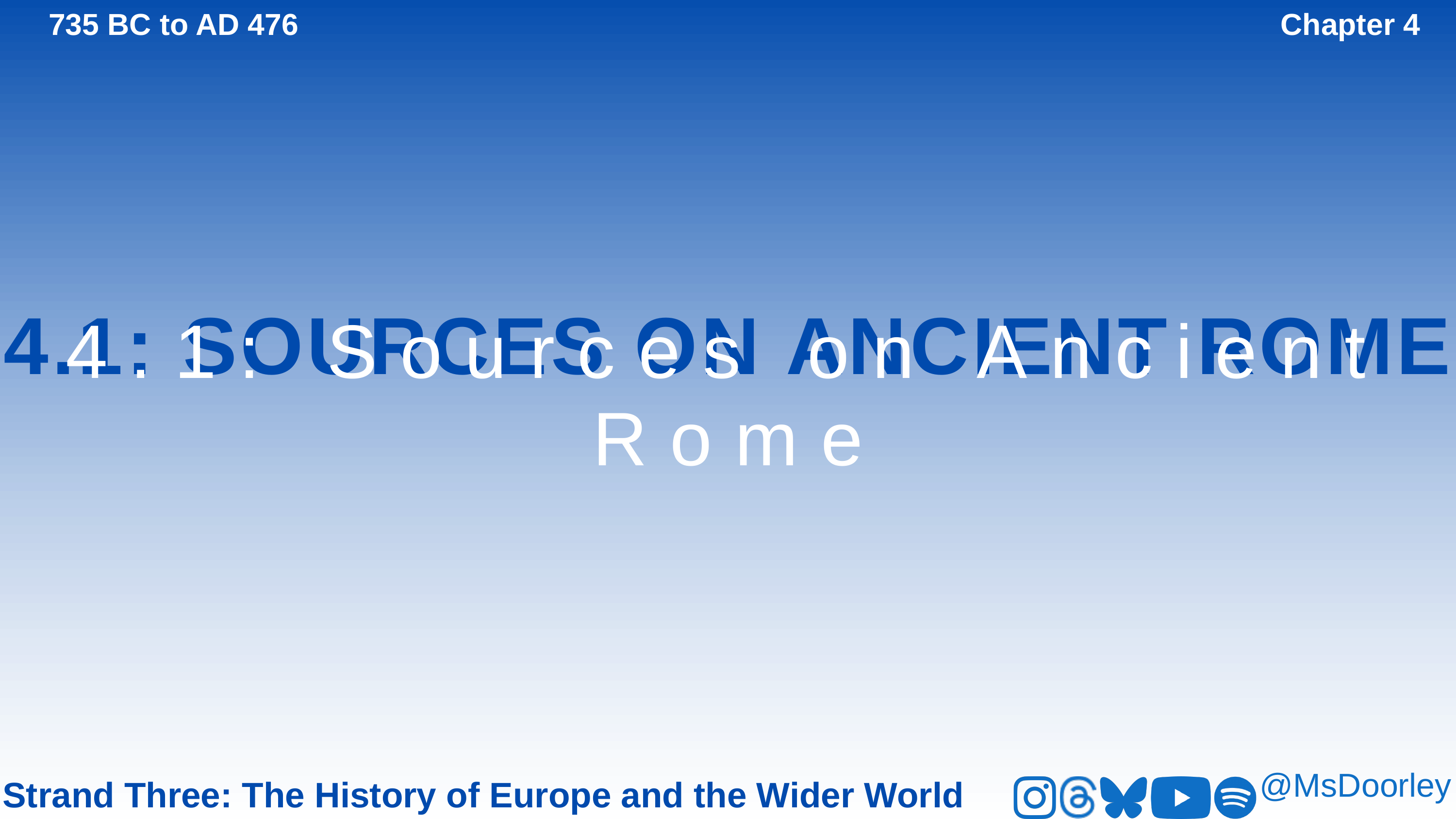

735 BC to AD 476
Chapter 4
4.1: SOURCES ON ANCIENT ROME
4.1: Sources on Ancient Rome
Strand Three: The History of Europe and the Wider World

@MsDoorley